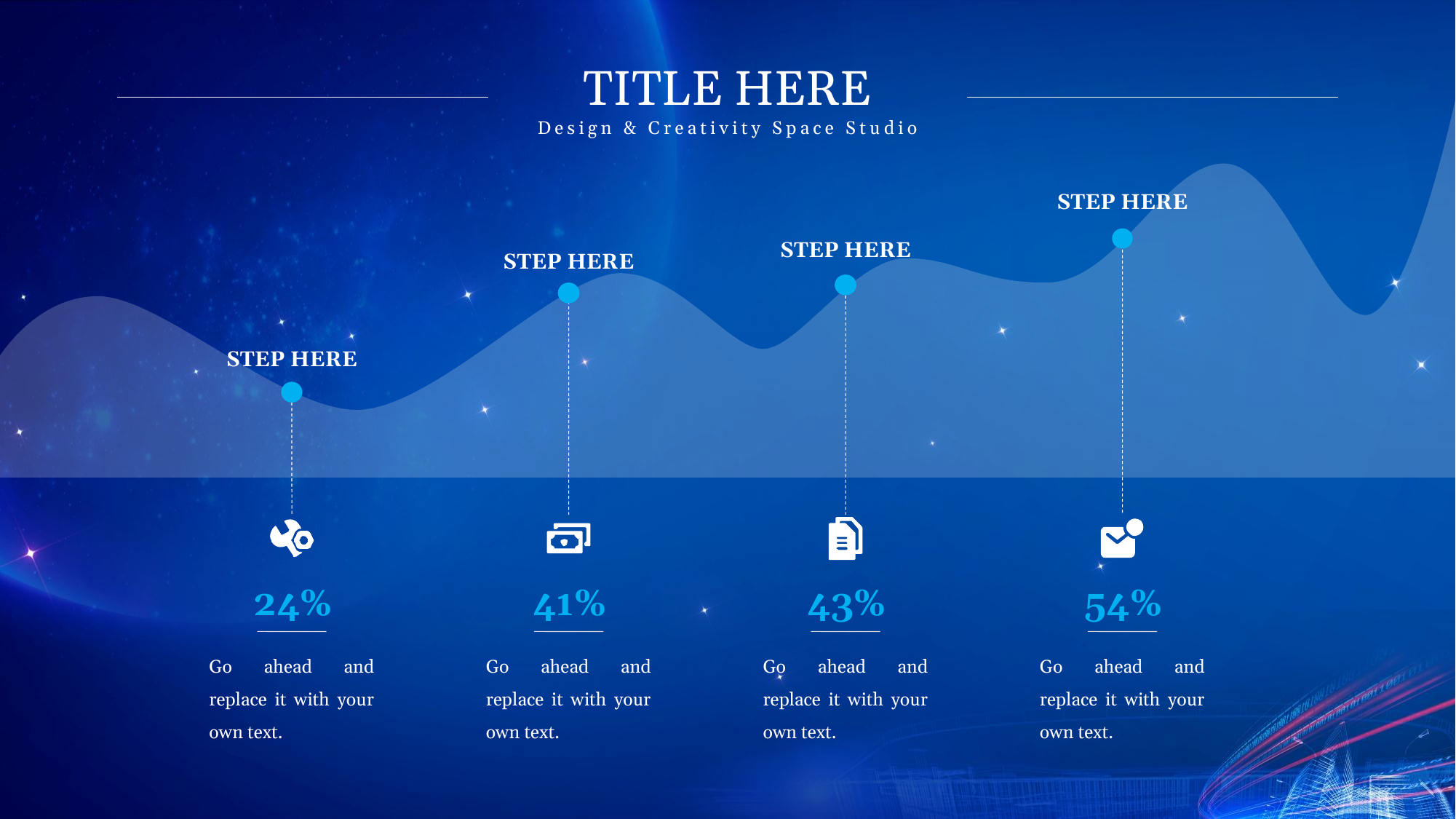

TITLE HERE

Design & Creativity Space Studio
STEP HERE

STEP HERE

STEP HERE

STEP HERE

24%
41%
43%
54%

Go ahead and replace it with your own text.
Go ahead and replace it with your own text.
Go ahead and replace it with your own text.
Go ahead and replace it with your own text.